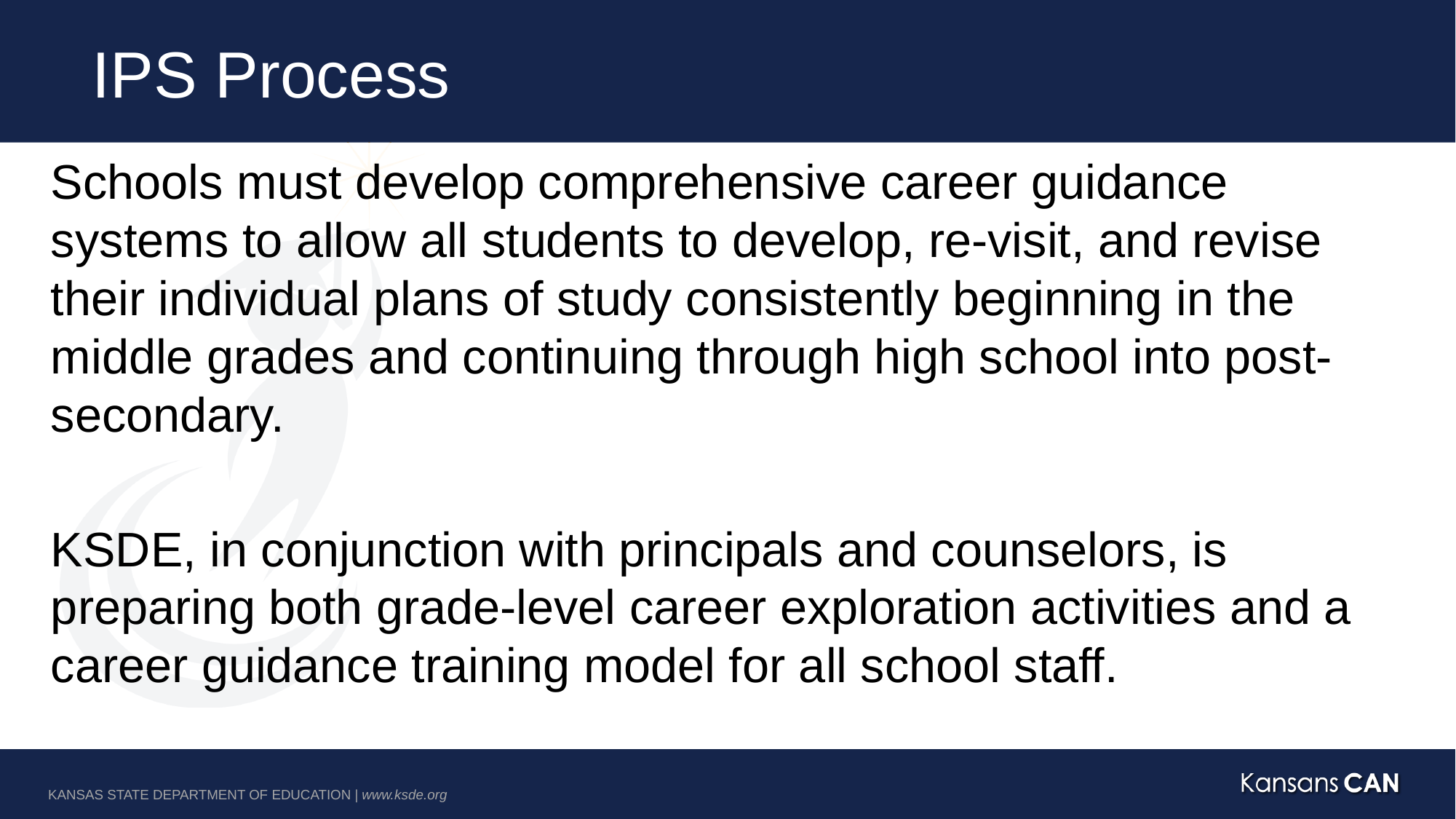

# IPS Process
Schools must develop comprehensive career guidance systems to allow all students to develop, re-visit, and revise their individual plans of study consistently beginning in the middle grades and continuing through high school into post-secondary.

KSDE, in conjunction with principals and counselors, is preparing both grade-level career exploration activities and a career guidance training model for all school staff.